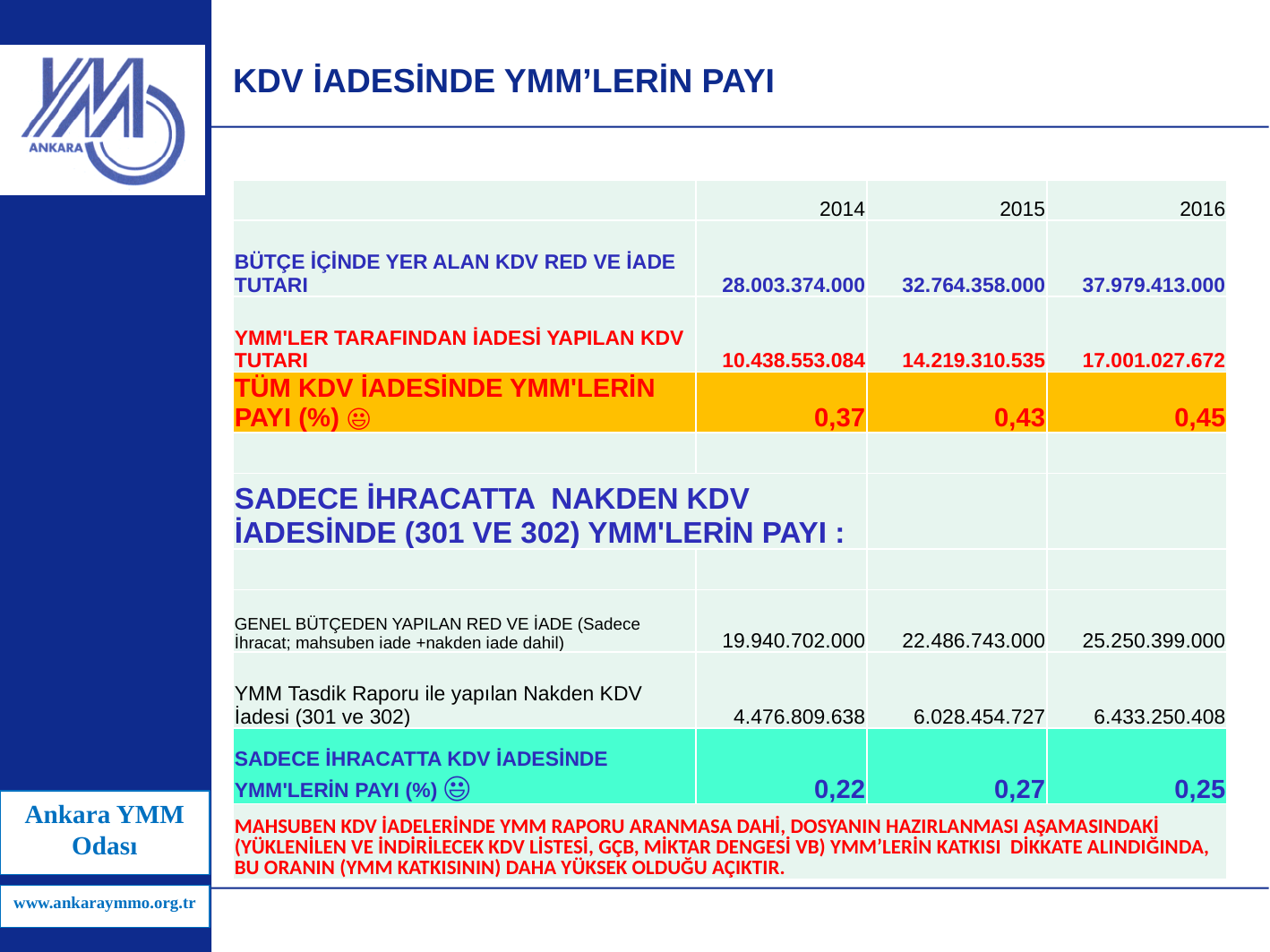

# KDV İADESİNDE YMM’LERİN PAYI
|  | 2014 | 2015 | 2016 |
| --- | --- | --- | --- |
| BÜTÇE İÇİNDE YER ALAN KDV RED VE İADE TUTARI | 28.003.374.000 | 32.764.358.000 | 37.979.413.000 |
| YMM'LER TARAFINDAN İADESİ YAPILAN KDV TUTARI | 10.438.553.084 | 14.219.310.535 | 17.001.027.672 |
| TÜM KDV İADESİNDE YMM'LERİN PAYI (%) 😃 | 0,37 | 0,43 | 0,45 |
|  |  |  |  |
| SADECE İHRACATTA NAKDEN KDV İADESİNDE (301 VE 302) YMM'LERİN PAYI : |  |  |  |
|  |  |  |  |
| GENEL BÜTÇEDEN YAPILAN RED VE İADE (Sadece İhracat; mahsuben iade +nakden iade dahil) | 19.940.702.000 | 22.486.743.000 | 25.250.399.000 |
| YMM Tasdik Raporu ile yapılan Nakden KDV İadesi (301 ve 302) | 4.476.809.638 | 6.028.454.727 | 6.433.250.408 |
| SADECE İHRACATTA KDV İADESİNDE YMM'LERİN PAYI (%) 😃 | 0,22 | 0,27 | 0,25 |
| MAHSUBEN KDV İADELERİNDE YMM RAPORU ARANMASA DAHİ, DOSYANIN HAZIRLANMASI AŞAMASINDAKİ (YÜKLENİLEN VE İNDİRİLECEK KDV LİSTESİ, GÇB, MİKTAR DENGESİ VB) YMM’LERİN KATKISI DİKKATE ALINDIĞINDA, BU ORANIN (YMM KATKISININ) DAHA YÜKSEK OLDUĞU AÇIKTIR. |  |  |  |